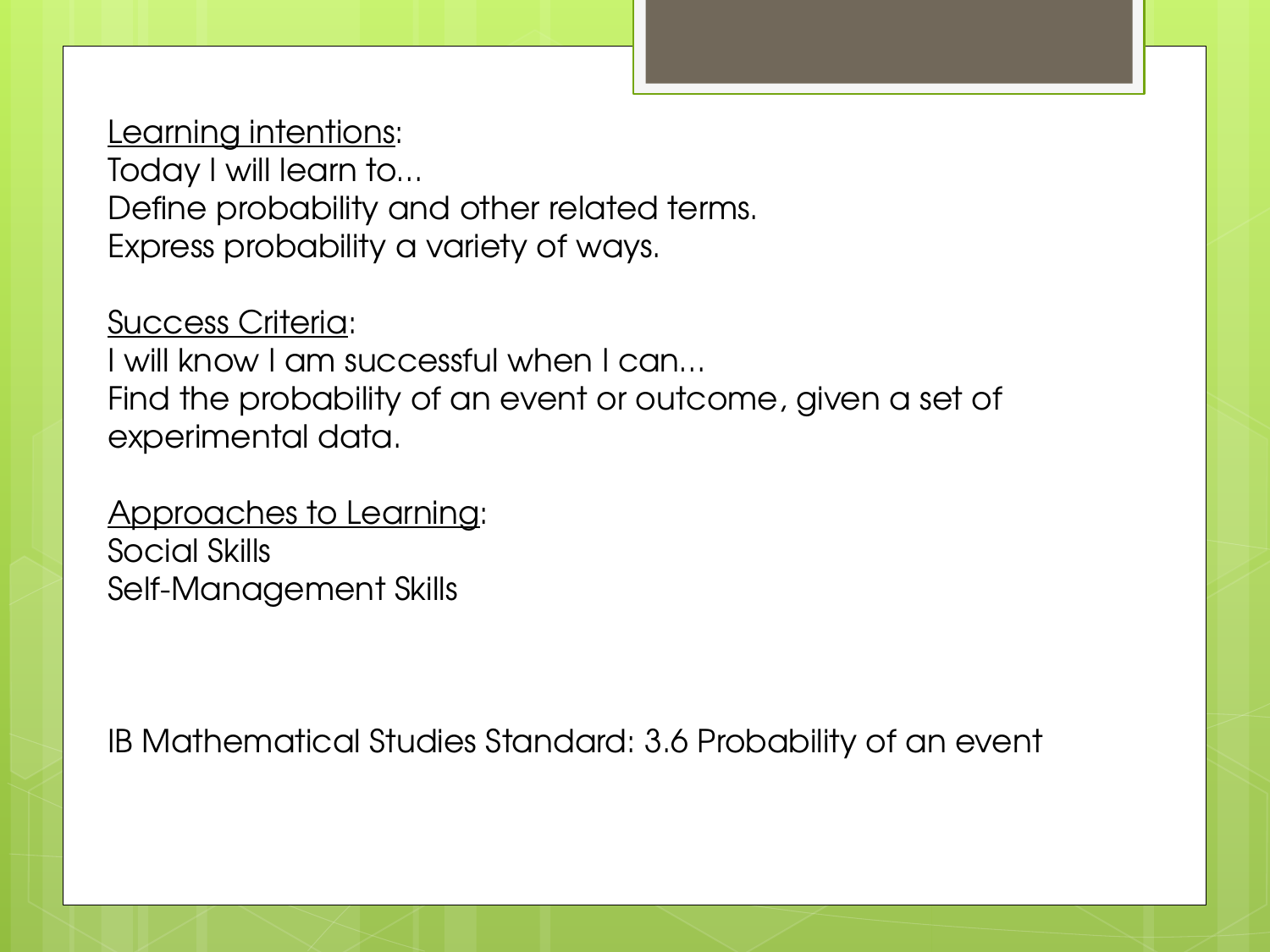

Learning intentions:
Today I will learn to…
Define probability and other related terms.
Express probability a variety of ways.

Success Criteria:
I will know I am successful when I can…
Find the probability of an event or outcome, given a set of experimental data.

Approaches to Learning:
Social Skills
Self-Management Skills

IB Mathematical Studies Standard: 3.6 Probability of an event